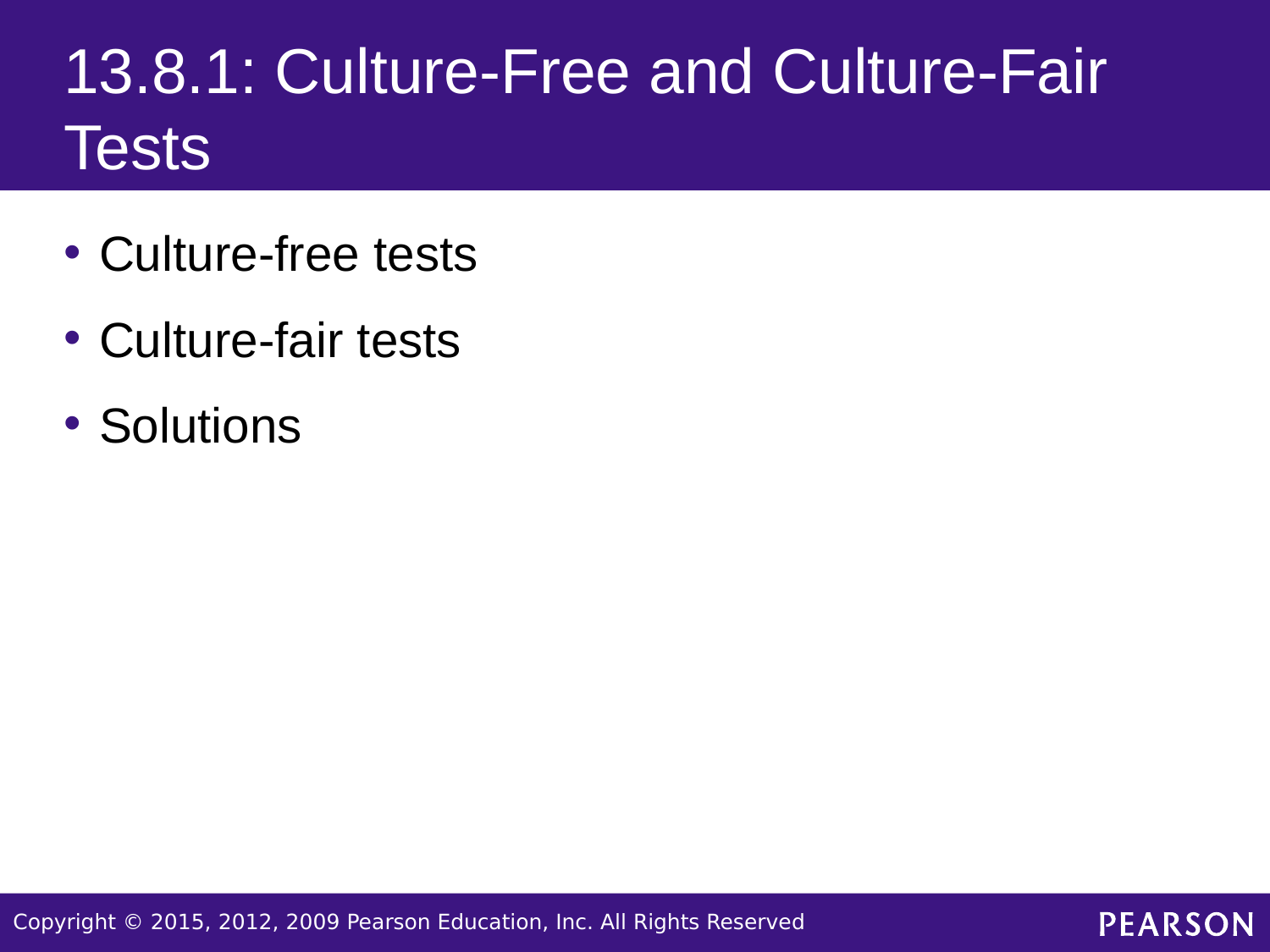

# 13.8.1: Culture-Free and Culture-Fair Tests
Culture-free tests
Culture-fair tests
Solutions